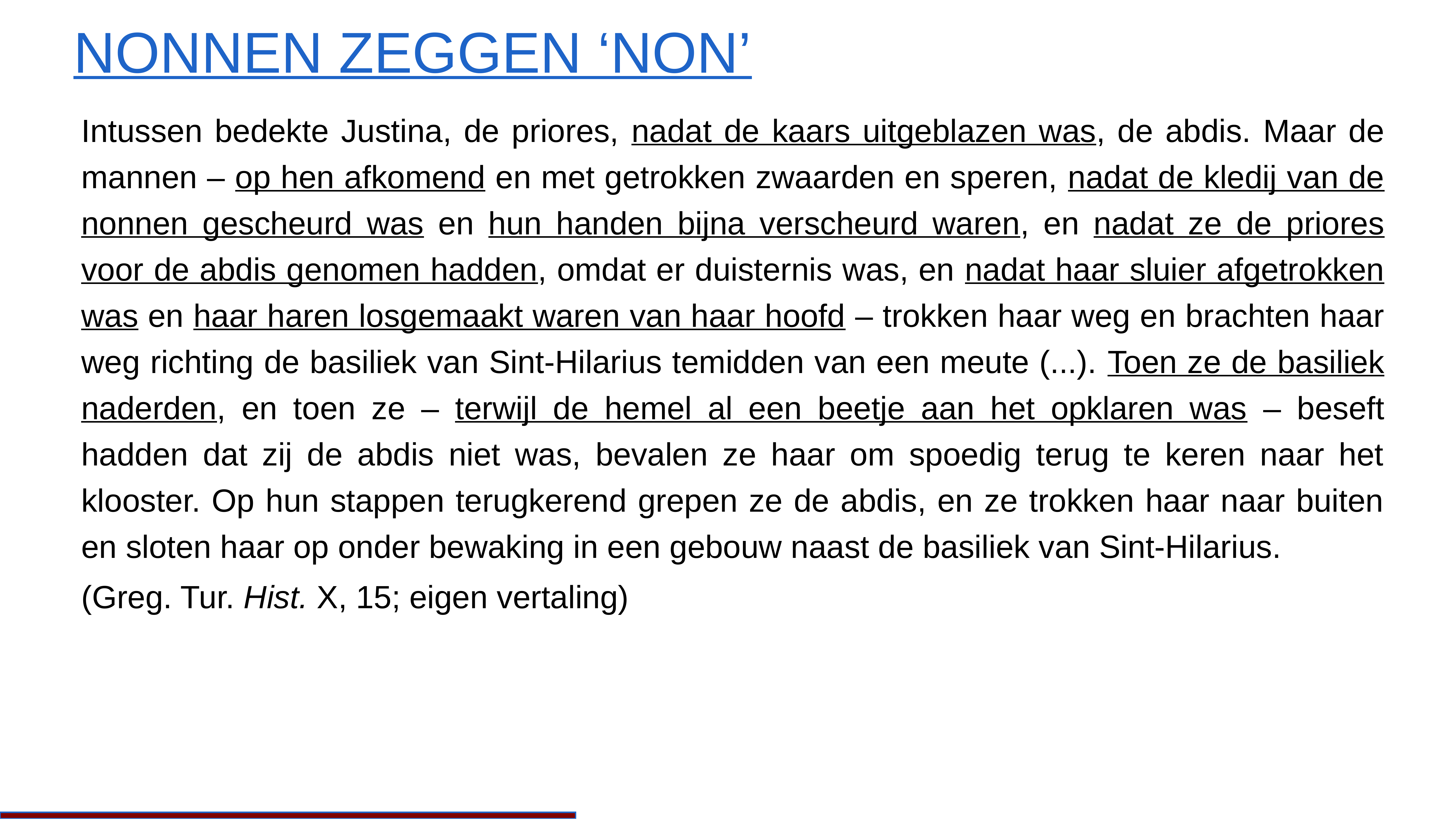

# Nonnen zeggen ‘non’
Intussen bedekte Justina, de priores, nadat de kaars uitgeblazen was, de abdis. Maar de mannen – op hen afkomend en met getrokken zwaarden en speren, nadat de kledij van de nonnen gescheurd was en hun handen bijna verscheurd waren, en nadat ze de priores voor de abdis genomen hadden, omdat er duisternis was, en nadat haar sluier afgetrokken was en haar haren losgemaakt waren van haar hoofd – trokken haar weg en brachten haar weg richting de basiliek van Sint-Hilarius temidden van een meute (...). Toen ze de basiliek naderden, en toen ze – terwijl de hemel al een beetje aan het opklaren was – beseft hadden dat zij de abdis niet was, bevalen ze haar om spoedig terug te keren naar het klooster. Op hun stappen terugkerend grepen ze de abdis, en ze trokken haar naar buiten en sloten haar op onder bewaking in een gebouw naast de basiliek van Sint-Hilarius.
(Greg. Tur. Hist. X, 15; eigen vertaling)